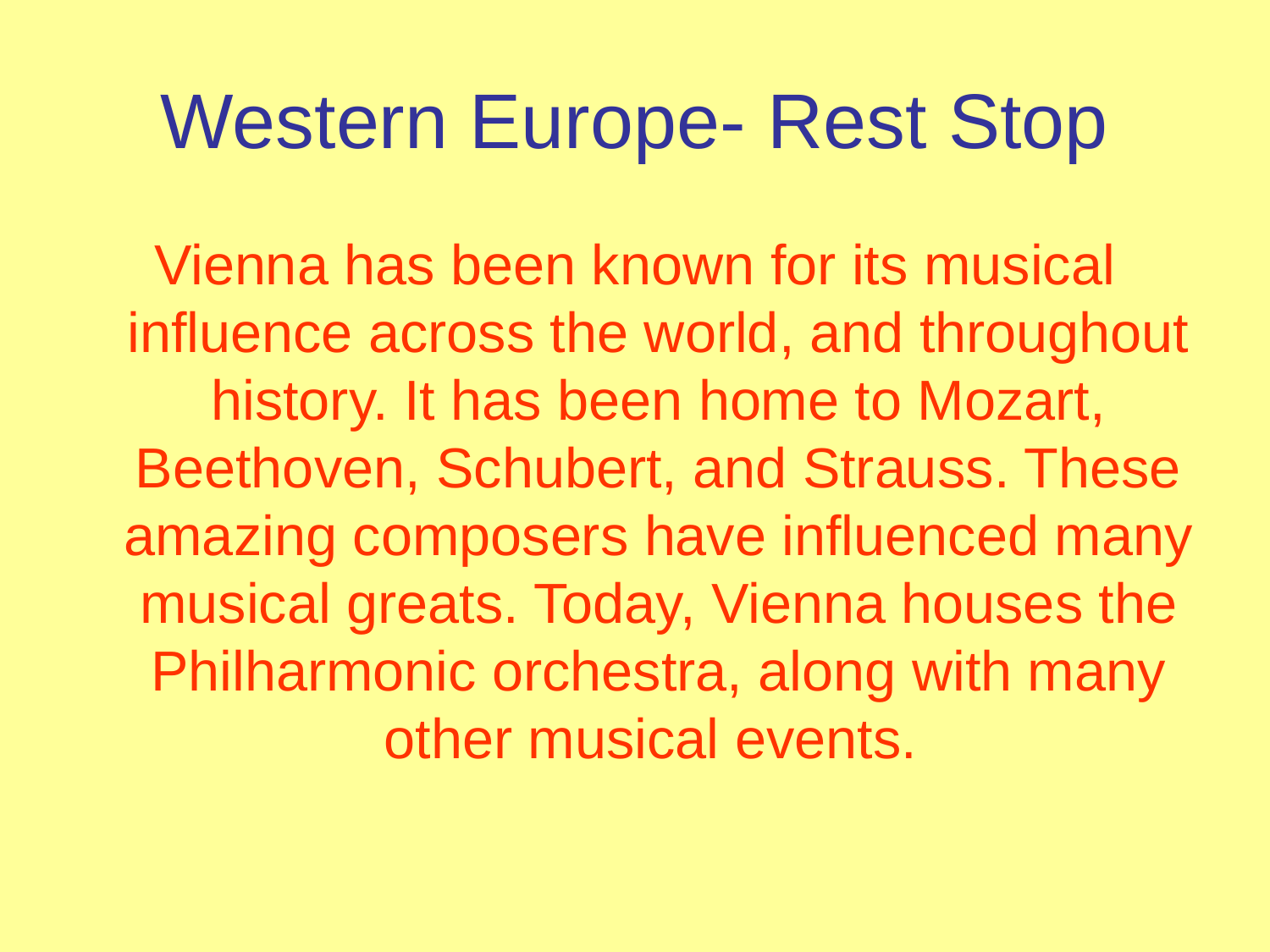

# Western Europe- Rest Stop
Vienna has been known for its musical influence across the world, and throughout history. It has been home to Mozart, Beethoven, Schubert, and Strauss. These amazing composers have influenced many musical greats. Today, Vienna houses the Philharmonic orchestra, along with many other musical events.